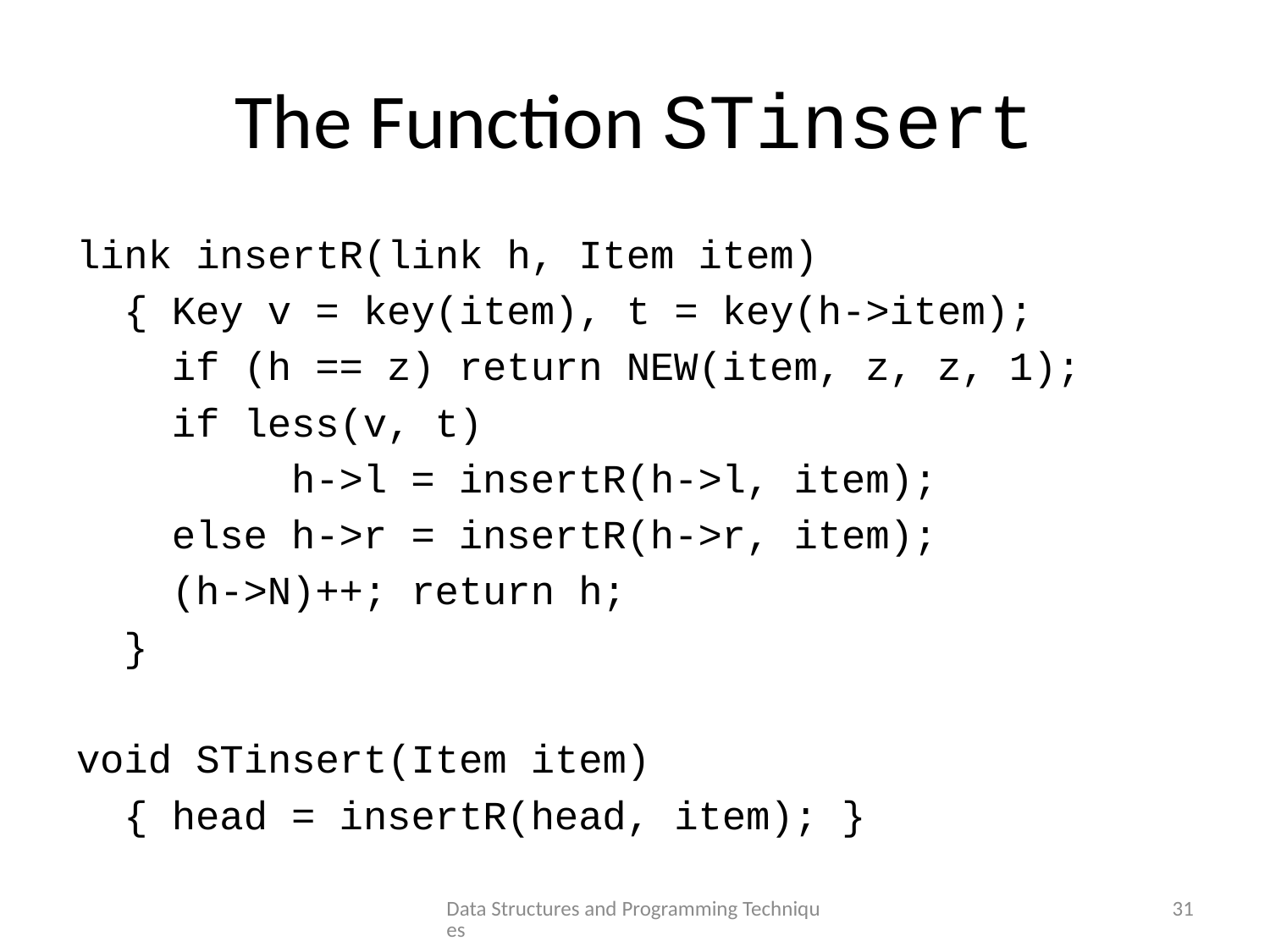

# The Function STinsert
link insertR(link h, Item item)
  { Key v = key(item), t = key(h->item);
    if (h == z) return NEW(item, z, z, 1);
    if less(v, t)
         h->l = insertR(h->l, item);
    else h->r = insertR(h->r, item);
    (h->N)++; return h;
  }

void STinsert(Item item)
  { head = insertR(head, item); }
Data Structures and Programming Techniques
31